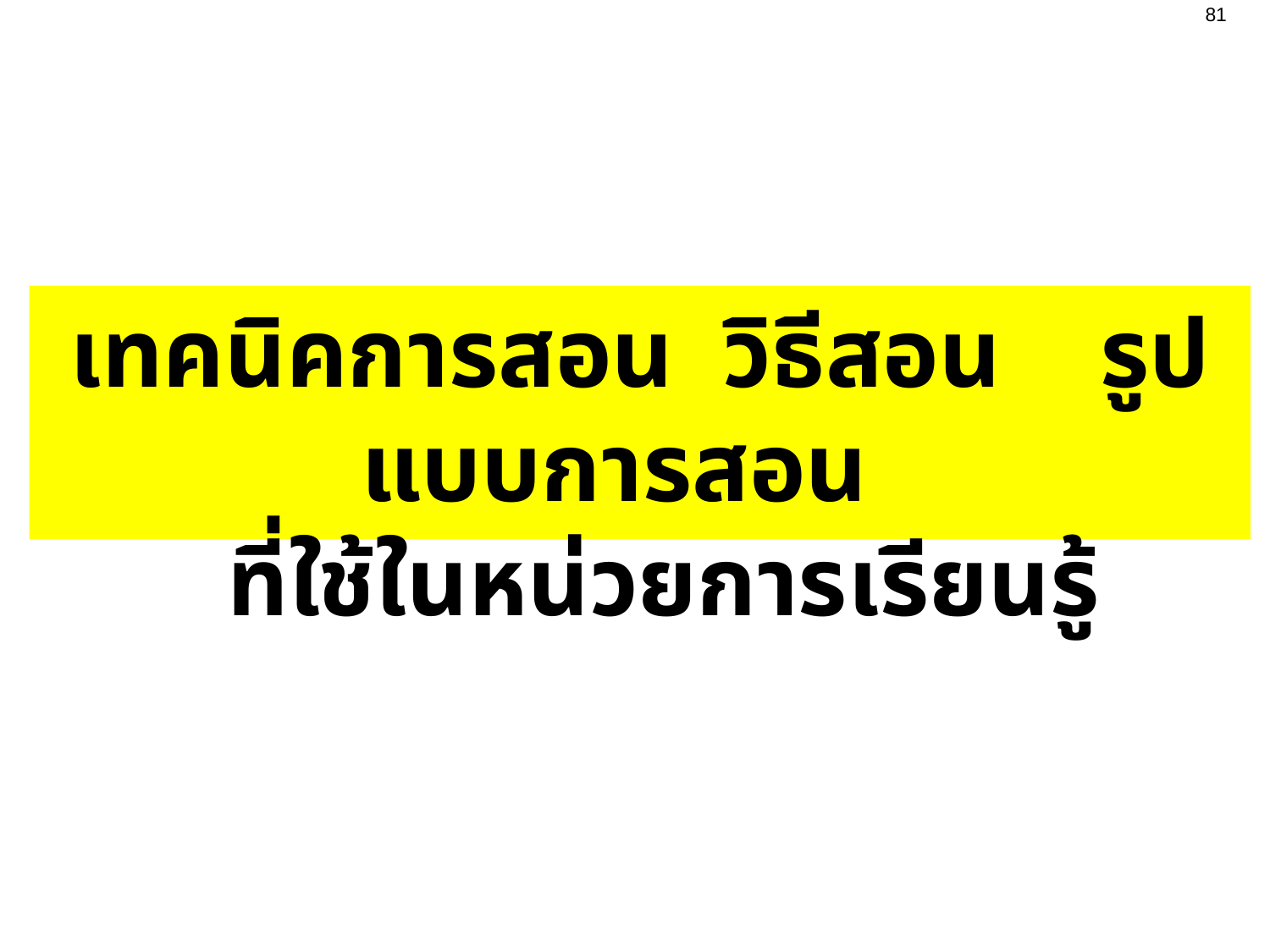

เทคนิคการสอน  วิธีสอน    รูปแบบการสอน
ที่ใช้ในหน่วยการเรียนรู้